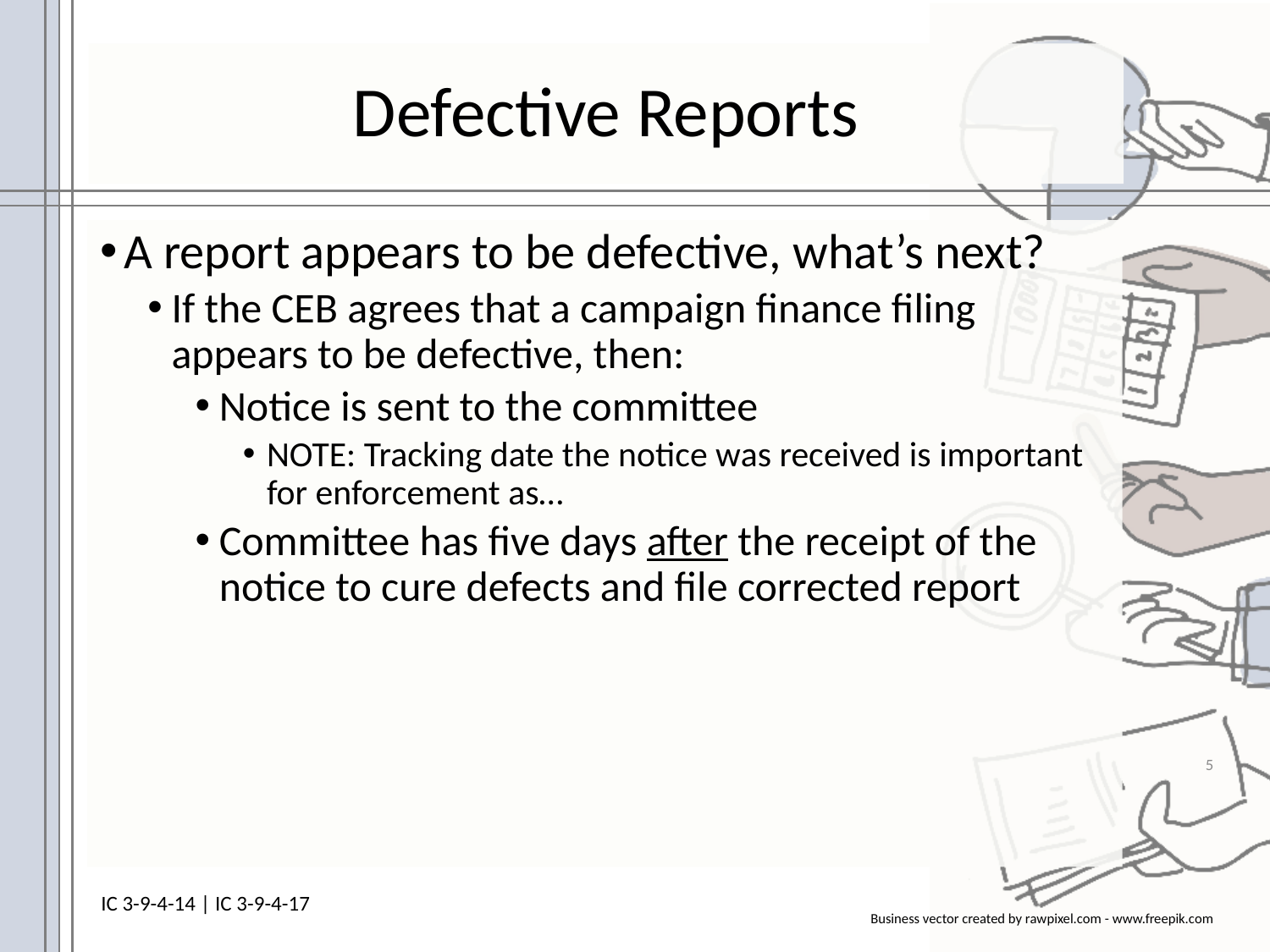

# Defective Reports
A report appears to be defective, what’s next?
If the CEB agrees that a campaign finance filing appears to be defective, then:
Notice is sent to the committee
NOTE: Tracking date the notice was received is important for enforcement as…
Committee has five days after the receipt of the notice to cure defects and file corrected report
5
IC 3-9-4-14 | IC 3-9-4-17